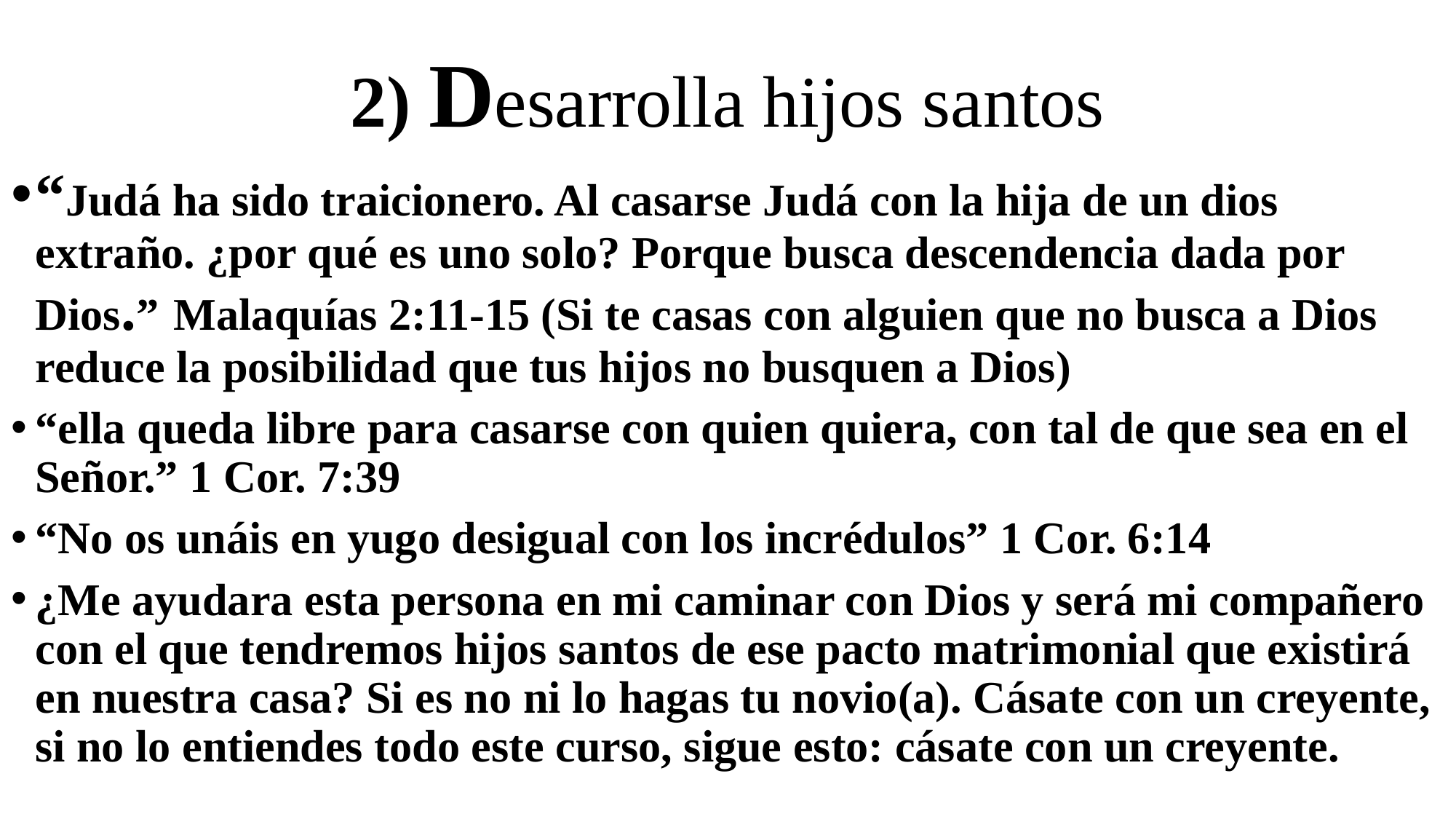

# 2) Desarrolla hijos santos
“Judá ha sido traicionero. Al casarse Judá con la hija de un dios extraño. ¿por qué es uno solo? Porque busca descendencia dada por Dios.” Malaquías 2:11-15 (Si te casas con alguien que no busca a Dios reduce la posibilidad que tus hijos no busquen a Dios)
“ella queda libre para casarse con quien quiera, con tal de que sea en el Señor.” 1 Cor. 7:39
“No os unáis en yugo desigual con los incrédulos” 1 Cor. 6:14
¿Me ayudara esta persona en mi caminar con Dios y será mi compañero con el que tendremos hijos santos de ese pacto matrimonial que existirá en nuestra casa? Si es no ni lo hagas tu novio(a). Cásate con un creyente, si no lo entiendes todo este curso, sigue esto: cásate con un creyente.